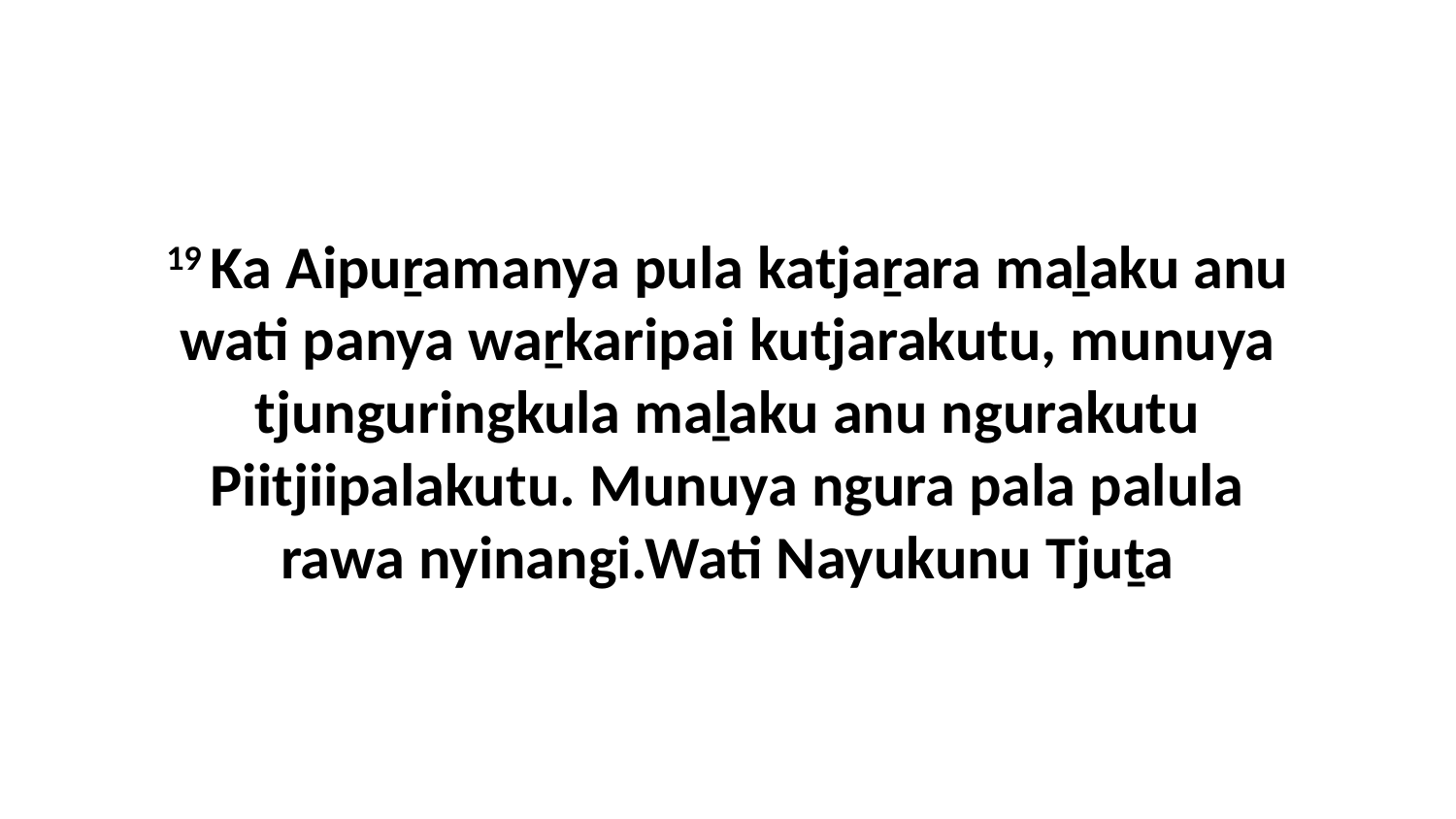

19 Ka Aipuṟamanya pula katjaṟara maḻaku anu wati panya waṟkaripai kutjarakutu, munuya tjunguringkula maḻaku anu ngurakutu Piitjiipalakutu. Munuya ngura pala palula rawa nyinangi.Wati Nayukunu Tjuṯa